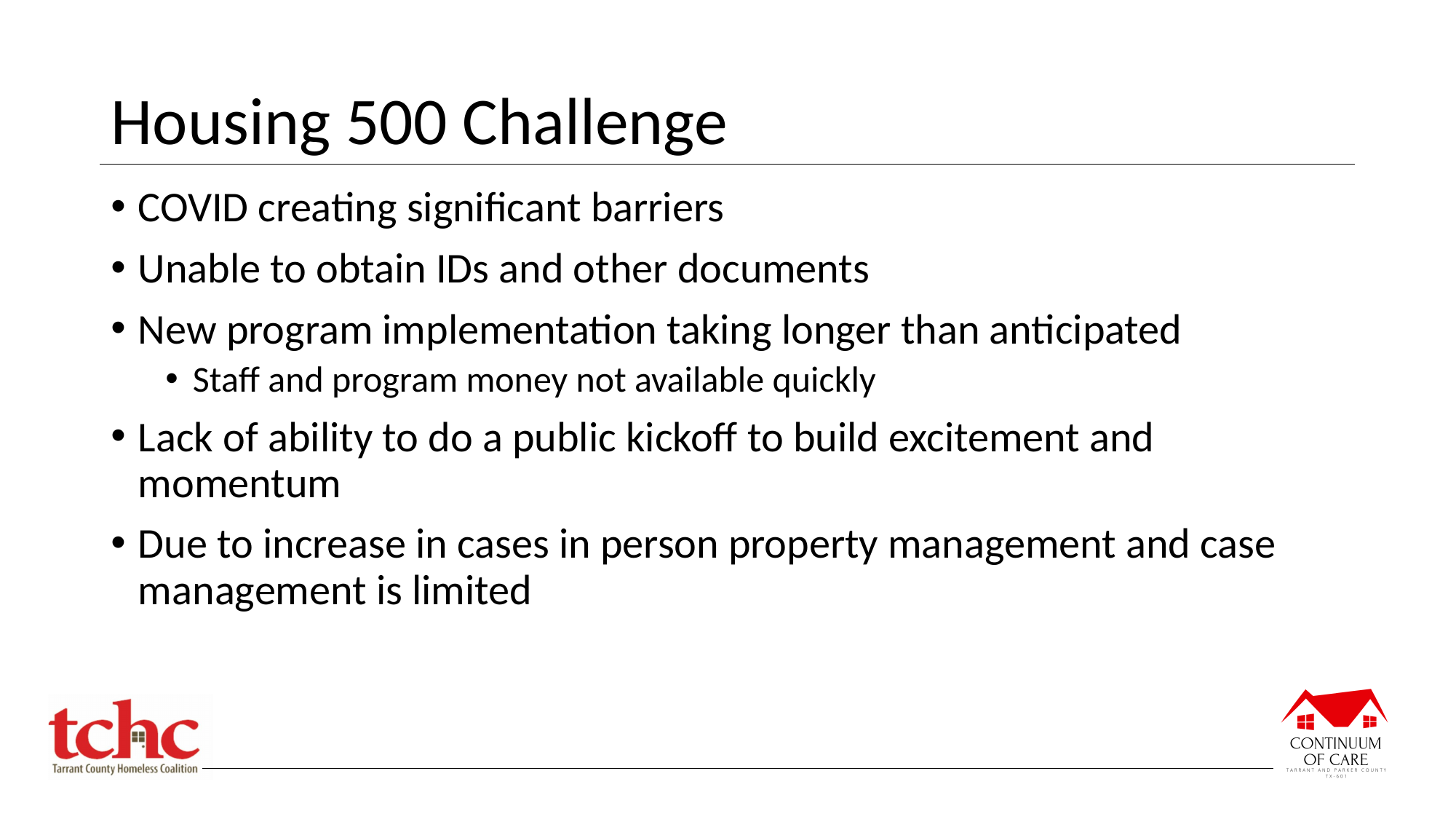

# Housing 500 Challenge
COVID creating significant barriers
Unable to obtain IDs and other documents
New program implementation taking longer than anticipated
Staff and program money not available quickly
Lack of ability to do a public kickoff to build excitement and momentum
Due to increase in cases in person property management and case management is limited